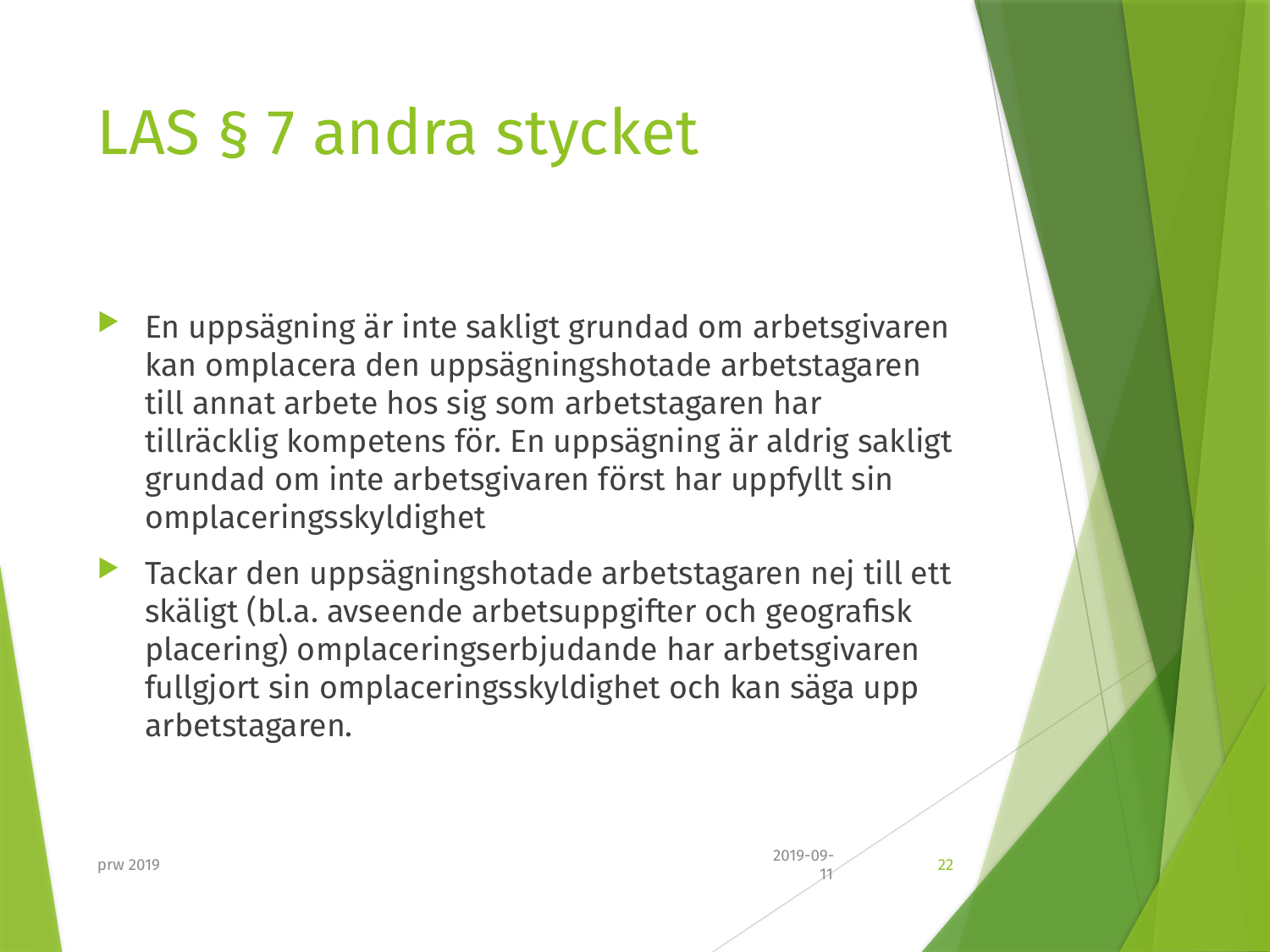

# LAS § 7 andra stycket
En uppsägning är inte sakligt grundad om arbetsgivaren kan omplacera den uppsägningshotade arbetstagaren till annat arbete hos sig som arbetstagaren har tillräcklig kompetens för. En uppsägning är aldrig sakligt grundad om inte arbetsgivaren först har uppfyllt sin omplaceringsskyldighet
Tackar den uppsägningshotade arbetstagaren nej till ett skäligt (bl.a. avseende arbetsuppgifter och geografisk placering) omplaceringserbjudande har arbetsgivaren fullgjort sin omplaceringsskyldighet och kan säga upp arbetstagaren.
prw 2019
2019-09-11
22